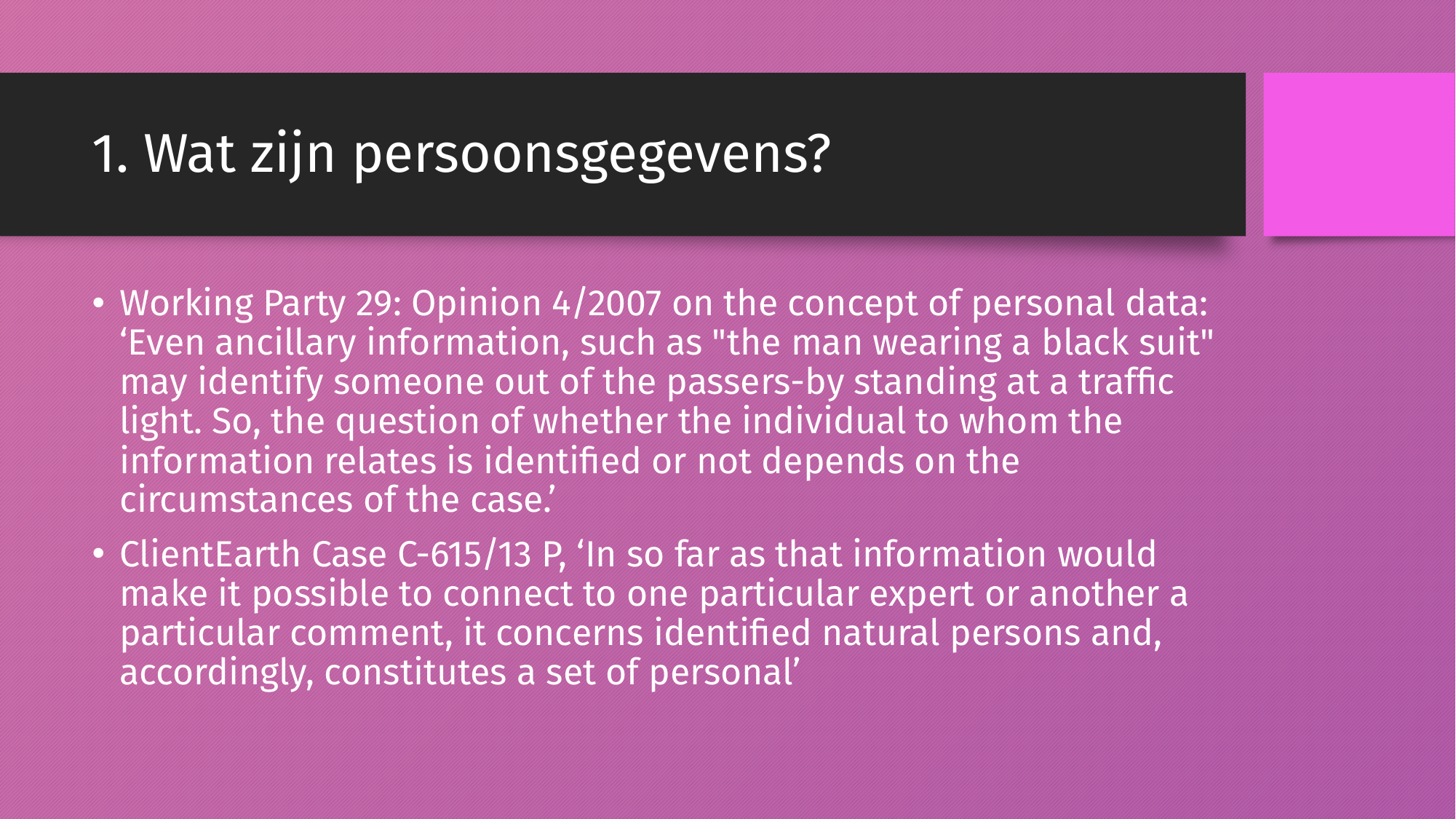

# 1. Wat zijn persoonsgegevens?
Working Party 29: Opinion 4/2007 on the concept of personal data: ‘Even ancillary information, such as "the man wearing a black suit" may identify someone out of the passers-by standing at a traffic light. So, the question of whether the individual to whom the information relates is identified or not depends on the circumstances of the case.’
ClientEarth Case C-615/13 P, ‘In so far as that information would make it possible to connect to one particular expert or another a particular comment, it concerns identified natural persons and, accordingly, constitutes a set of personal’